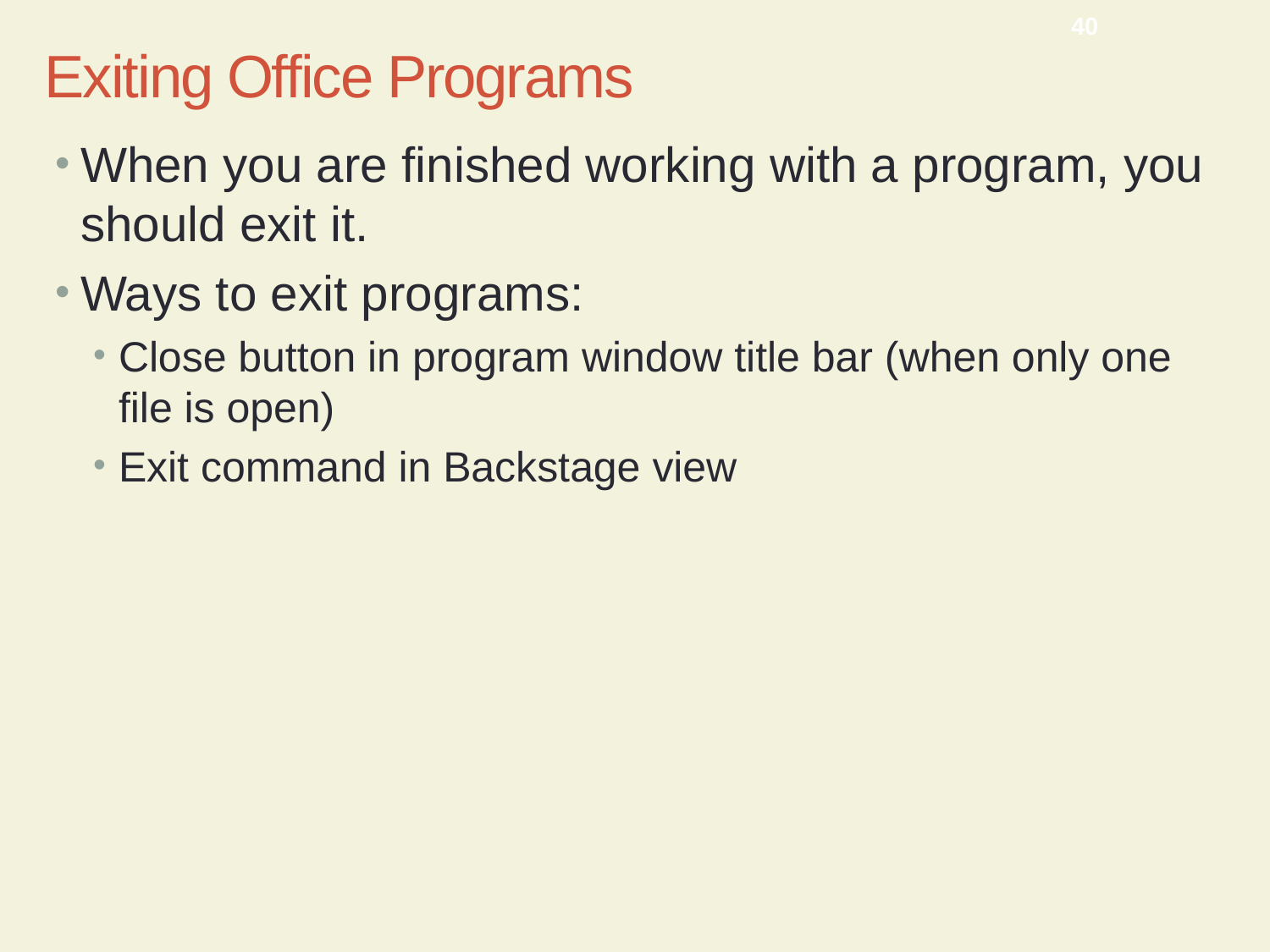

CMPTR Chapter 9: Introducing Microsoft Office 2010
40
Exiting Office Programs
When you are finished working with a program, you should exit it.
Ways to exit programs:
Close button in program window title bar (when only one file is open)
Exit command in Backstage view